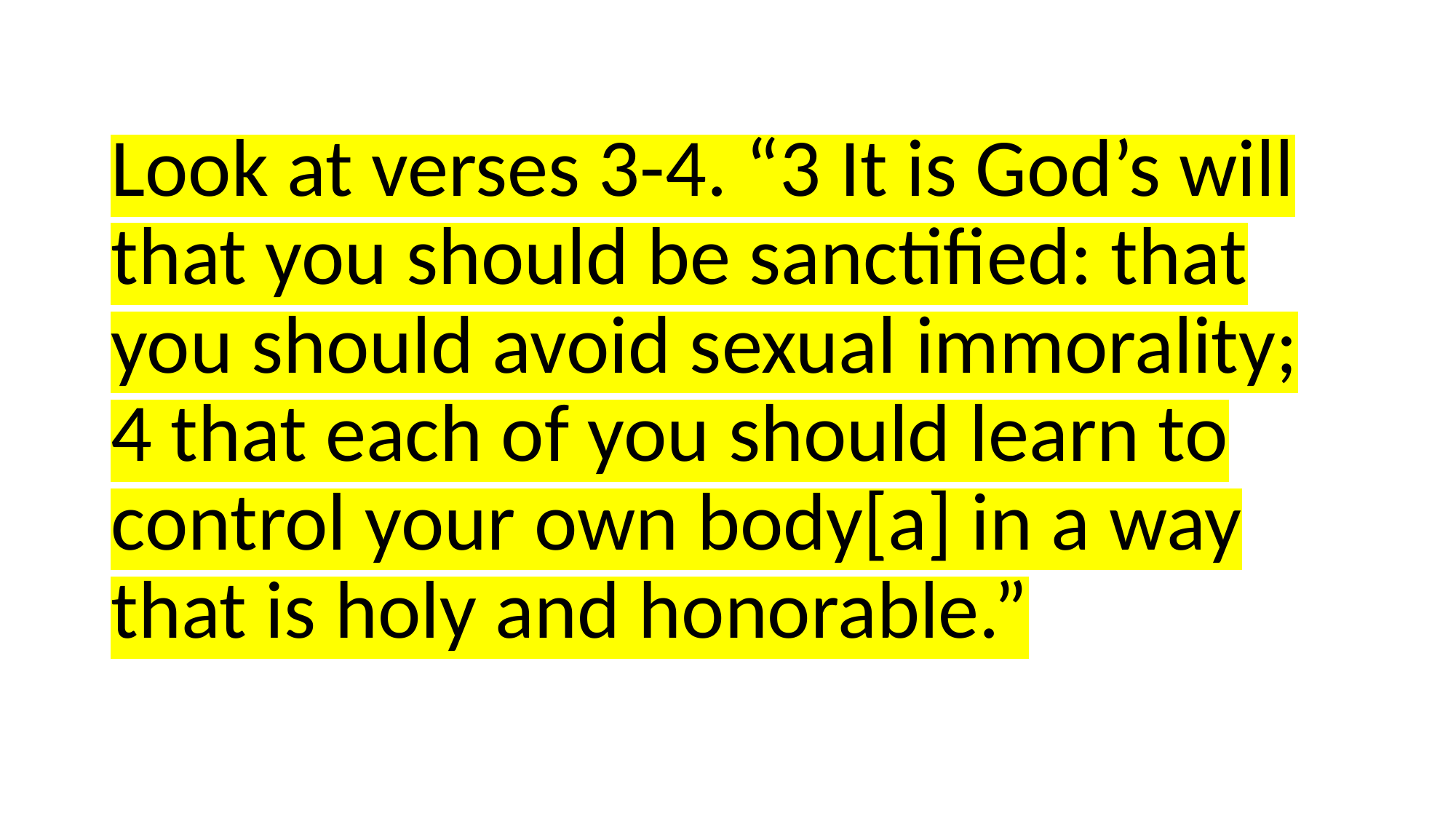

# Look at verses 3-4. “3 It is God’s will that you should be sanctified: that you should avoid sexual immorality; 4 that each of you should learn to control your own body[a] in a way that is holy and honorable.”